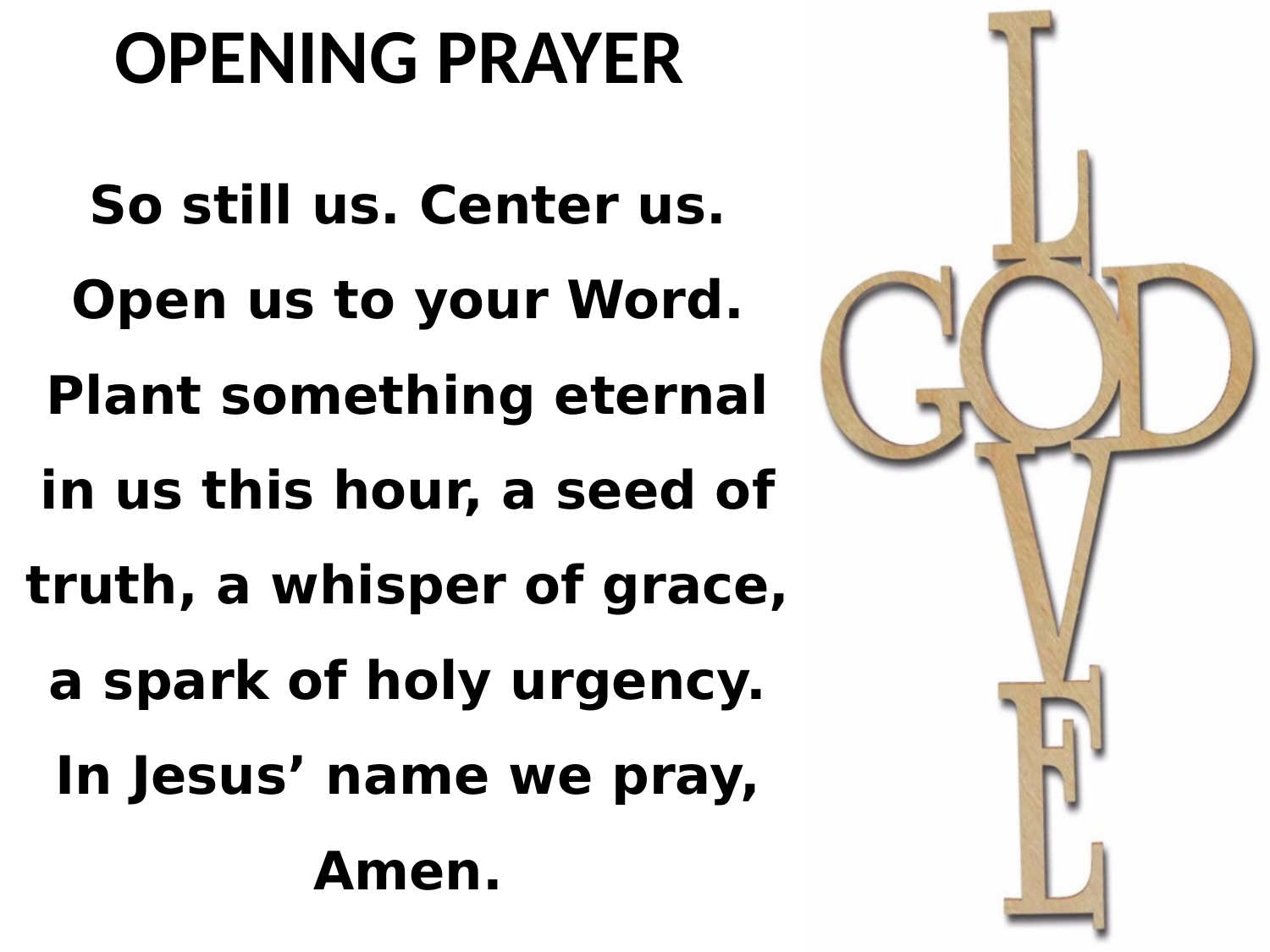

So still us. Center us. Open us to your Word. Plant something eternal in us this hour, a seed of truth, a whisper of grace, a spark of holy urgency. In Jesus’ name we pray, Amen.